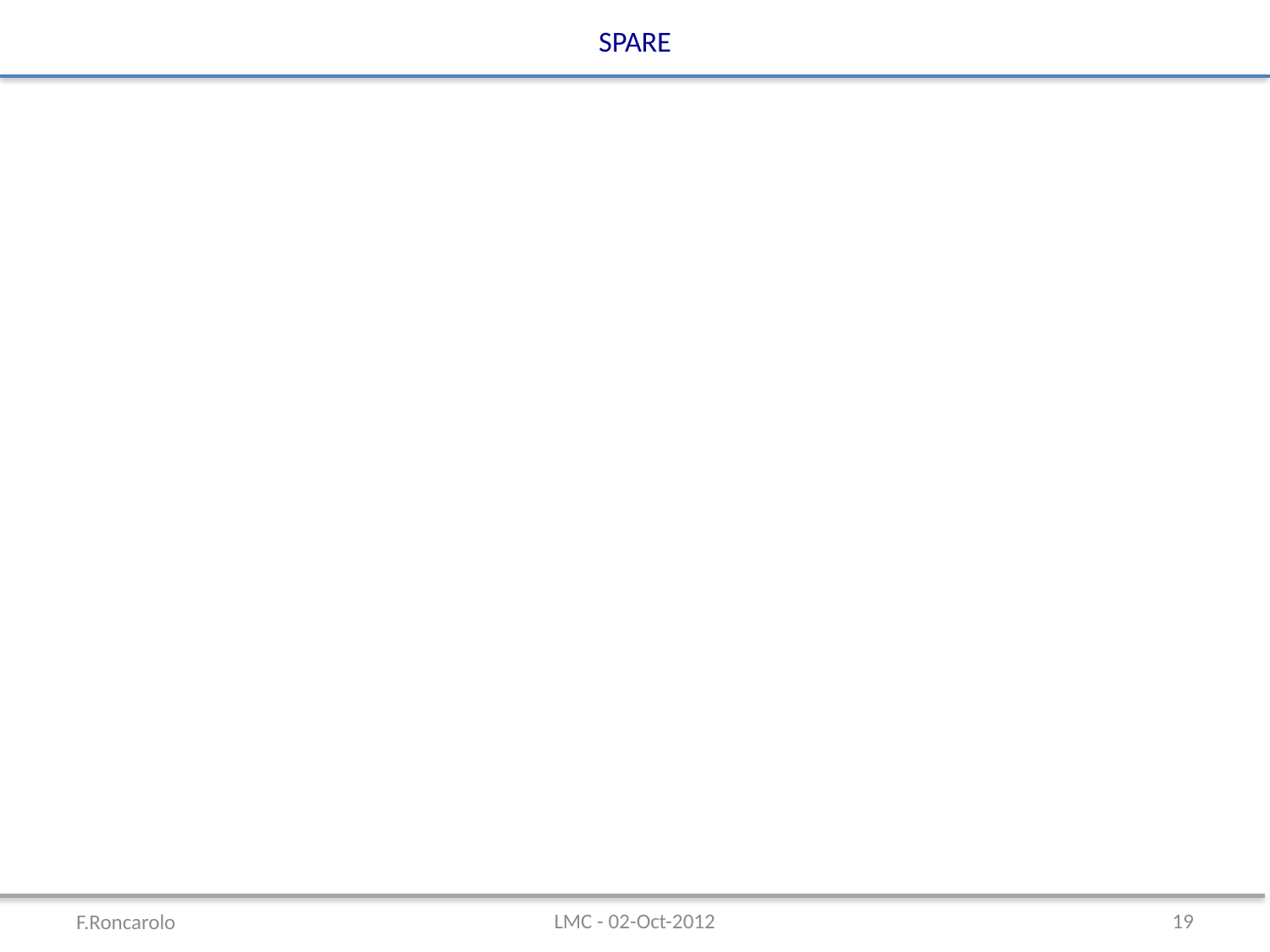

# SPARE
LMC - 02-Oct-2012
19
F.Roncarolo